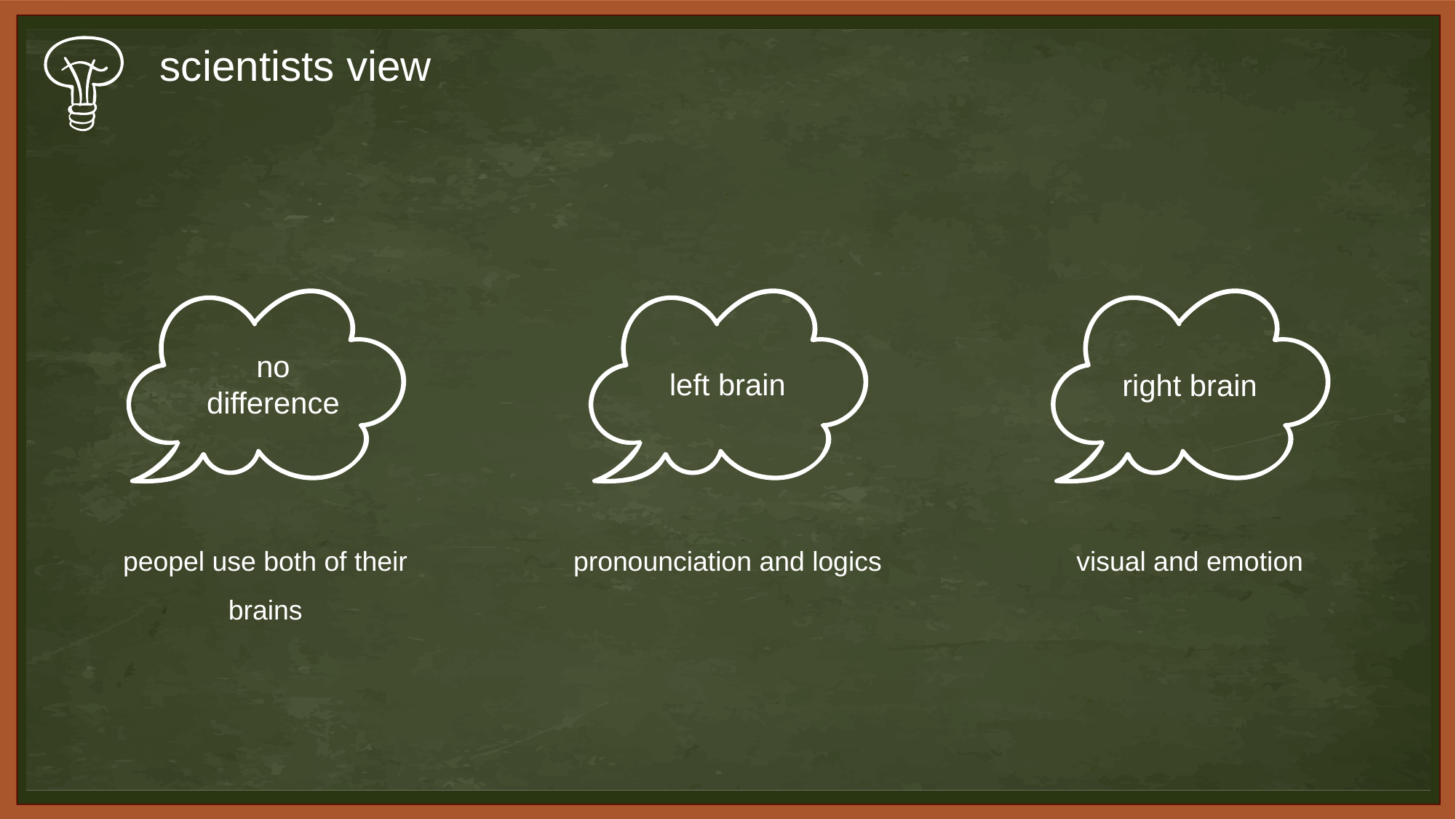

scientists view

no difference
left brain
right brain
peopel use both of their brains
pronounciation and logics
visual and emotion